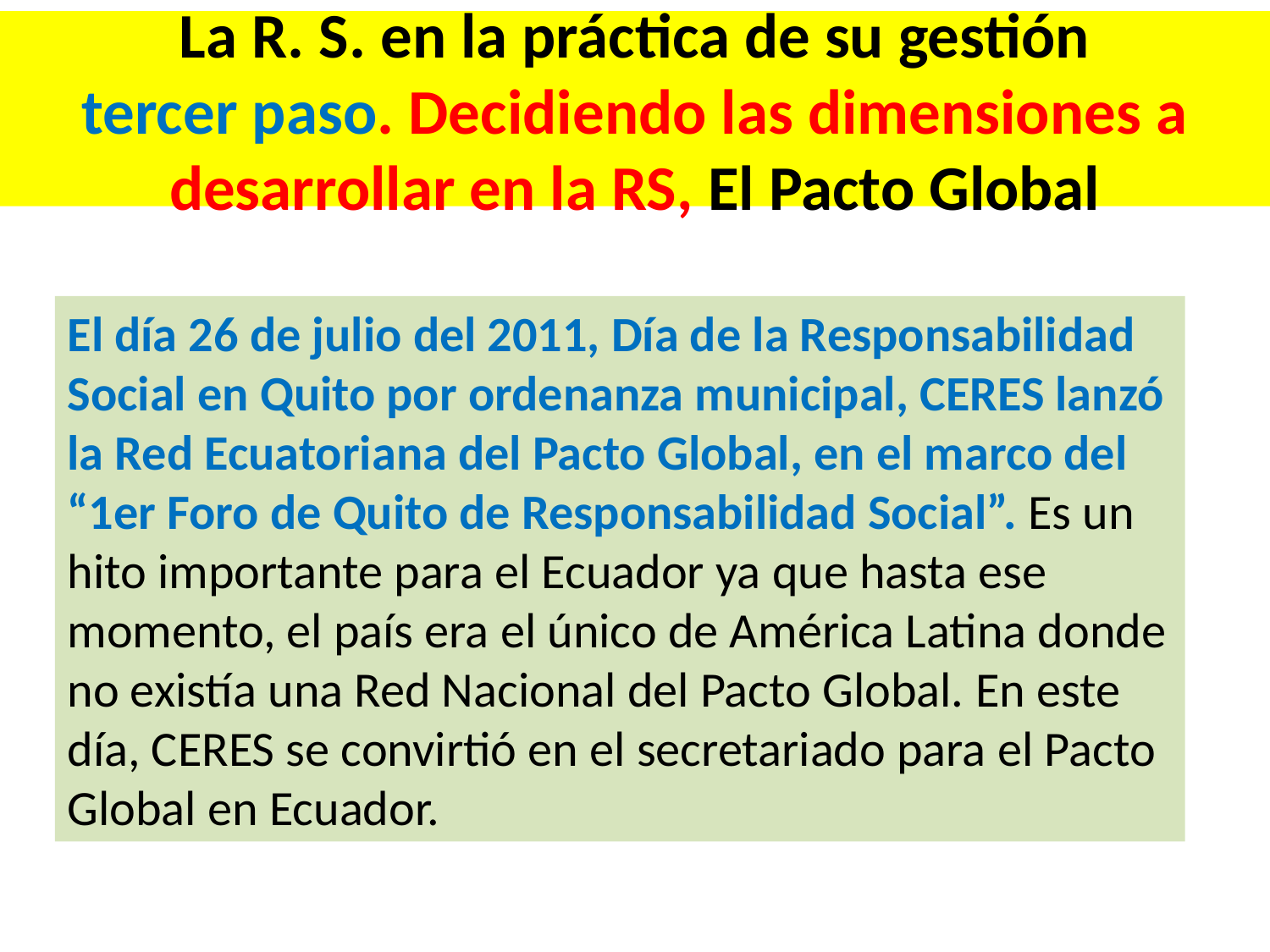

# La R. S. en la práctica de su gestión tercer paso. Decidiendo las dimensiones a desarrollar en la RS, El Pacto Global
El día 26 de julio del 2011, Día de la Responsabilidad Social en Quito por ordenanza municipal, CERES lanzó la Red Ecuatoriana del Pacto Global, en el marco del “1er Foro de Quito de Responsabilidad Social”. Es un hito importante para el Ecuador ya que hasta ese momento, el país era el único de América Latina donde no existía una Red Nacional del Pacto Global. En este día, CERES se convirtió en el secretariado para el Pacto Global en Ecuador.